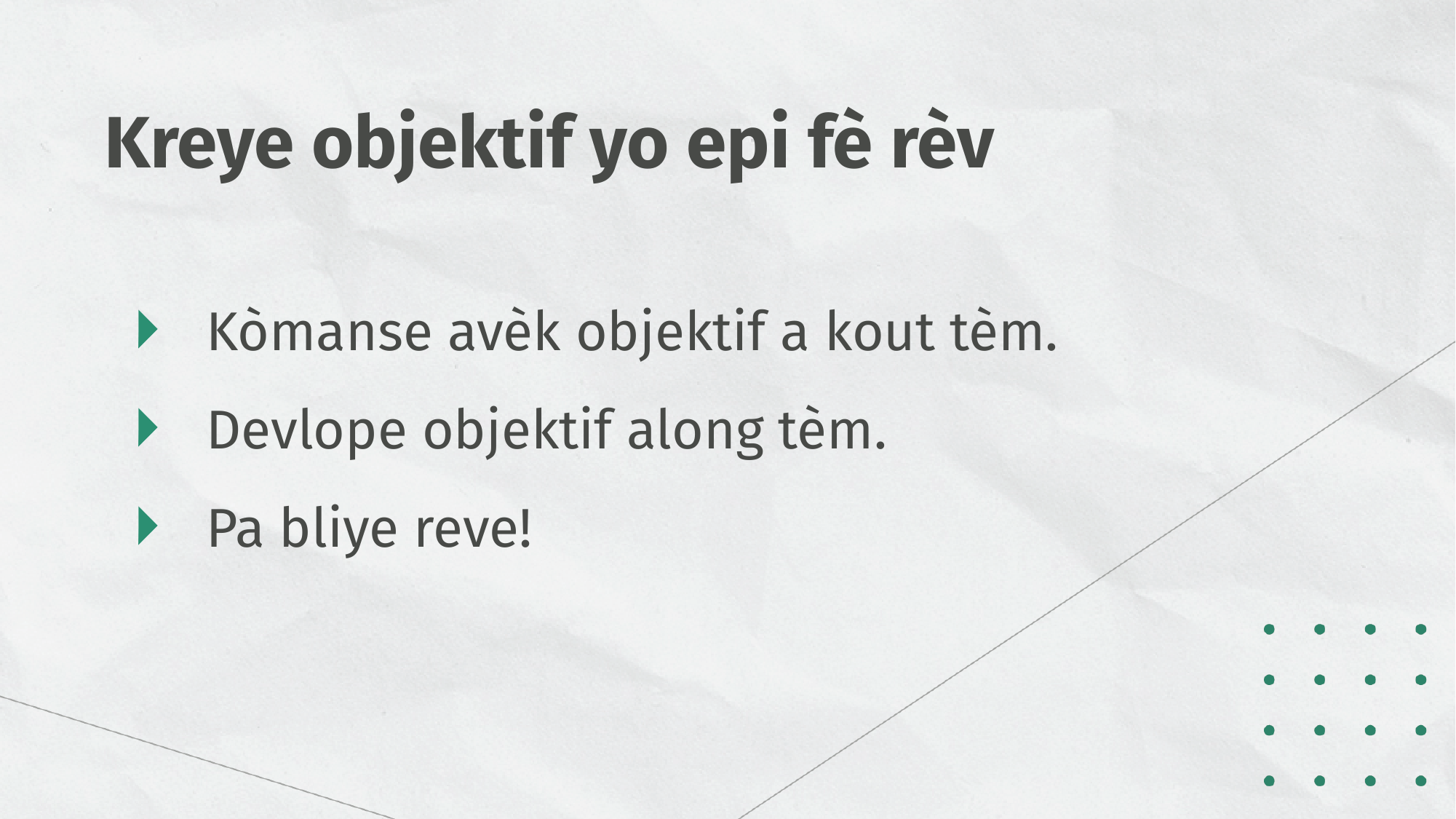

Kreye objektif yo epi fè rèv
Kòmanse avèk objektif a kout tèm.
Devlope objektif along tèm.
Pa bliye reve!